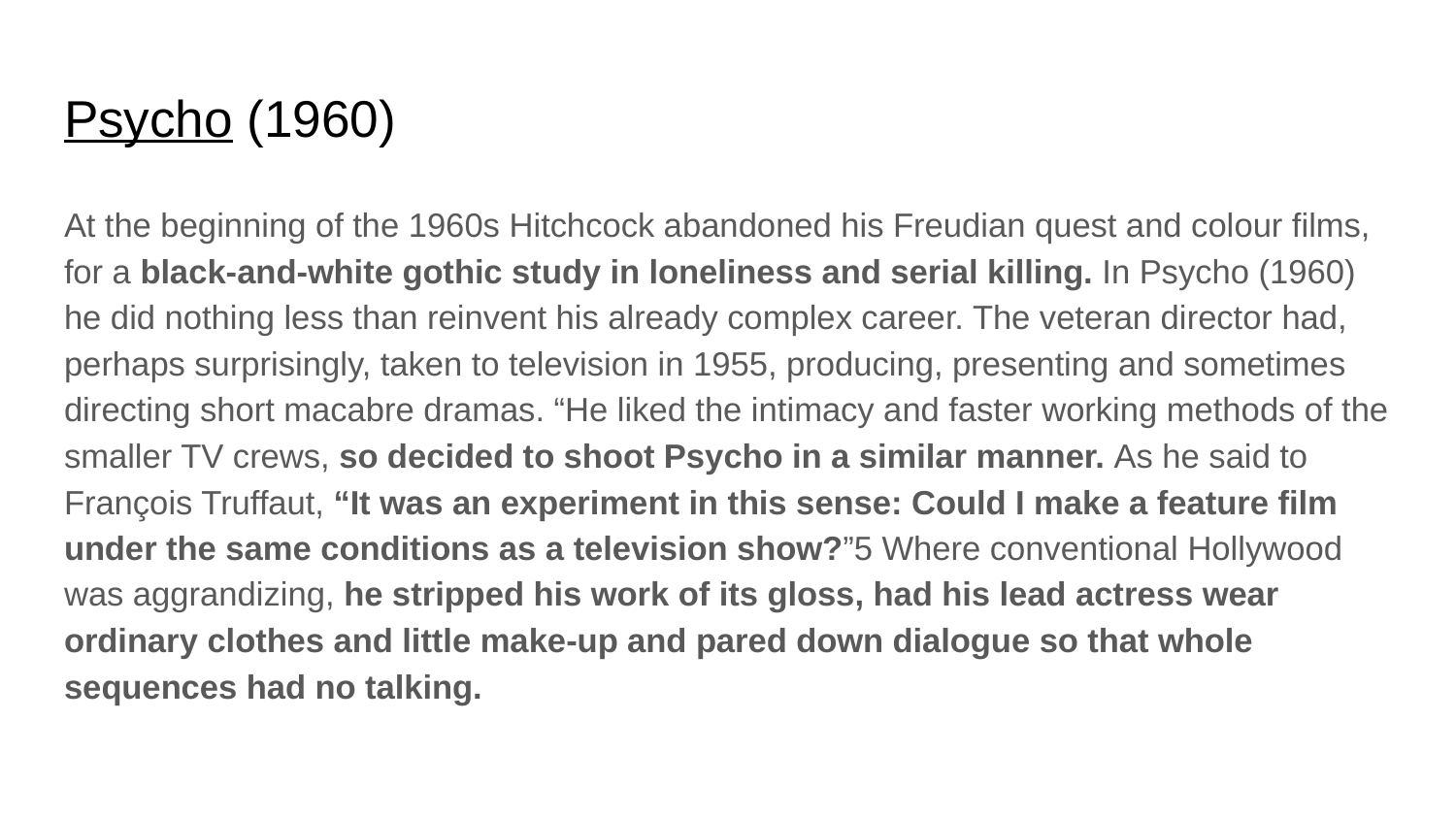

# Psycho (1960)
At the beginning of the 1960s Hitchcock abandoned his Freudian quest and colour films, for a black-and-white gothic study in loneliness and serial killing. In Psycho (1960) he did nothing less than reinvent his already complex career. The veteran director had, perhaps surprisingly, taken to television in 1955, producing, presenting and sometimes directing short macabre dramas. “He liked the intimacy and faster working methods of the smaller TV crews, so decided to shoot Psycho in a similar manner. As he said to François Truffaut, “It was an experiment in this sense: Could I make a feature film under the same conditions as a television show?”5 Where conventional Hollywood was aggrandizing, he stripped his work of its gloss, had his lead actress wear ordinary clothes and little make-up and pared down dialogue so that whole sequences had no talking.